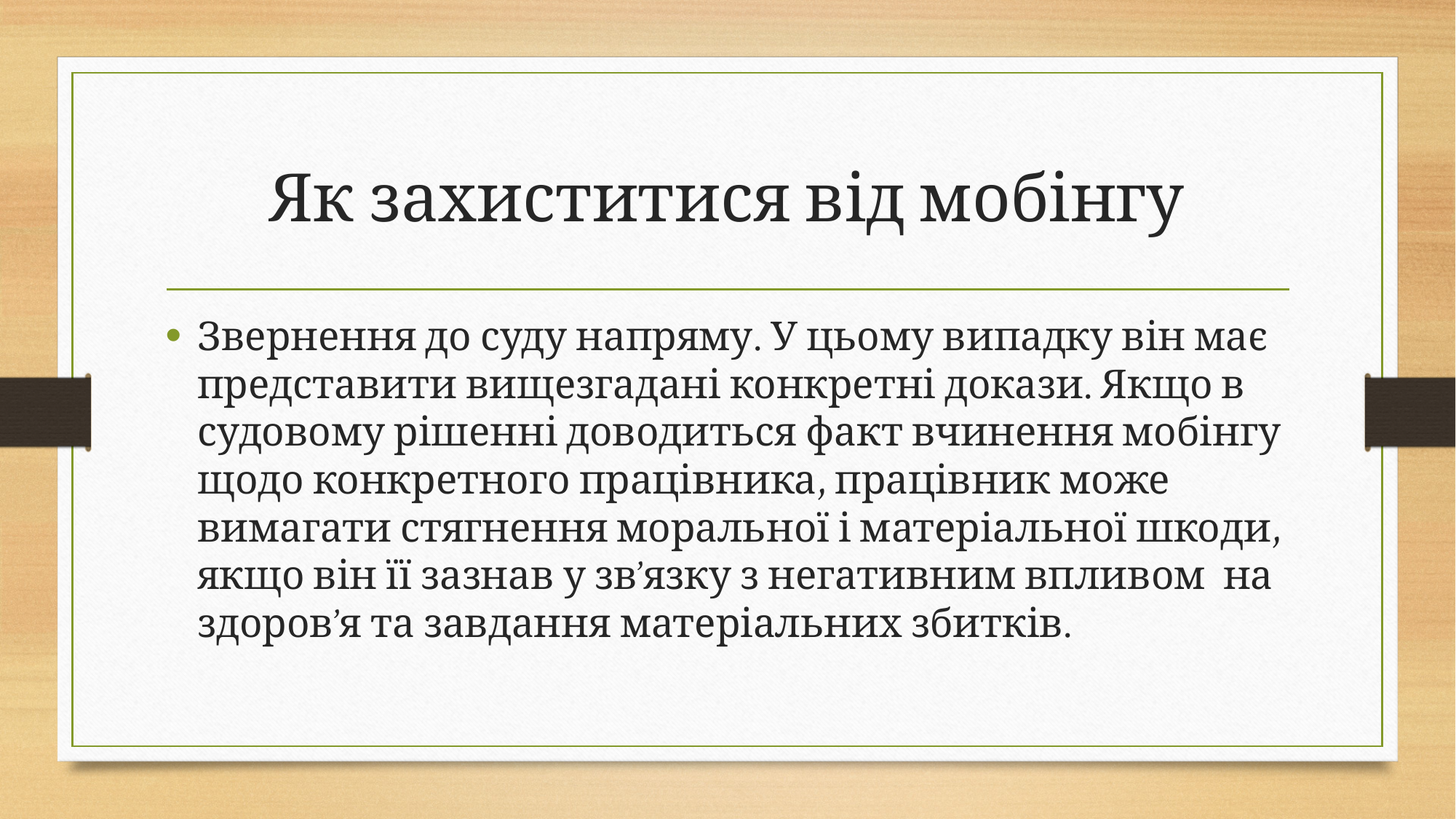

# Як захиститися від мобінгу
Звернення до суду напряму. У цьому випадку він має представити вищезгадані конкретні докази. Якщо в судовому рішенні доводиться факт вчинення мобінгу щодо конкретного працівника, працівник може вимагати стягнення моральної і матеріальної шкоди, якщо він її зазнав у зв’язку з негативним впливом  на здоров’я та завдання матеріальних збитків.